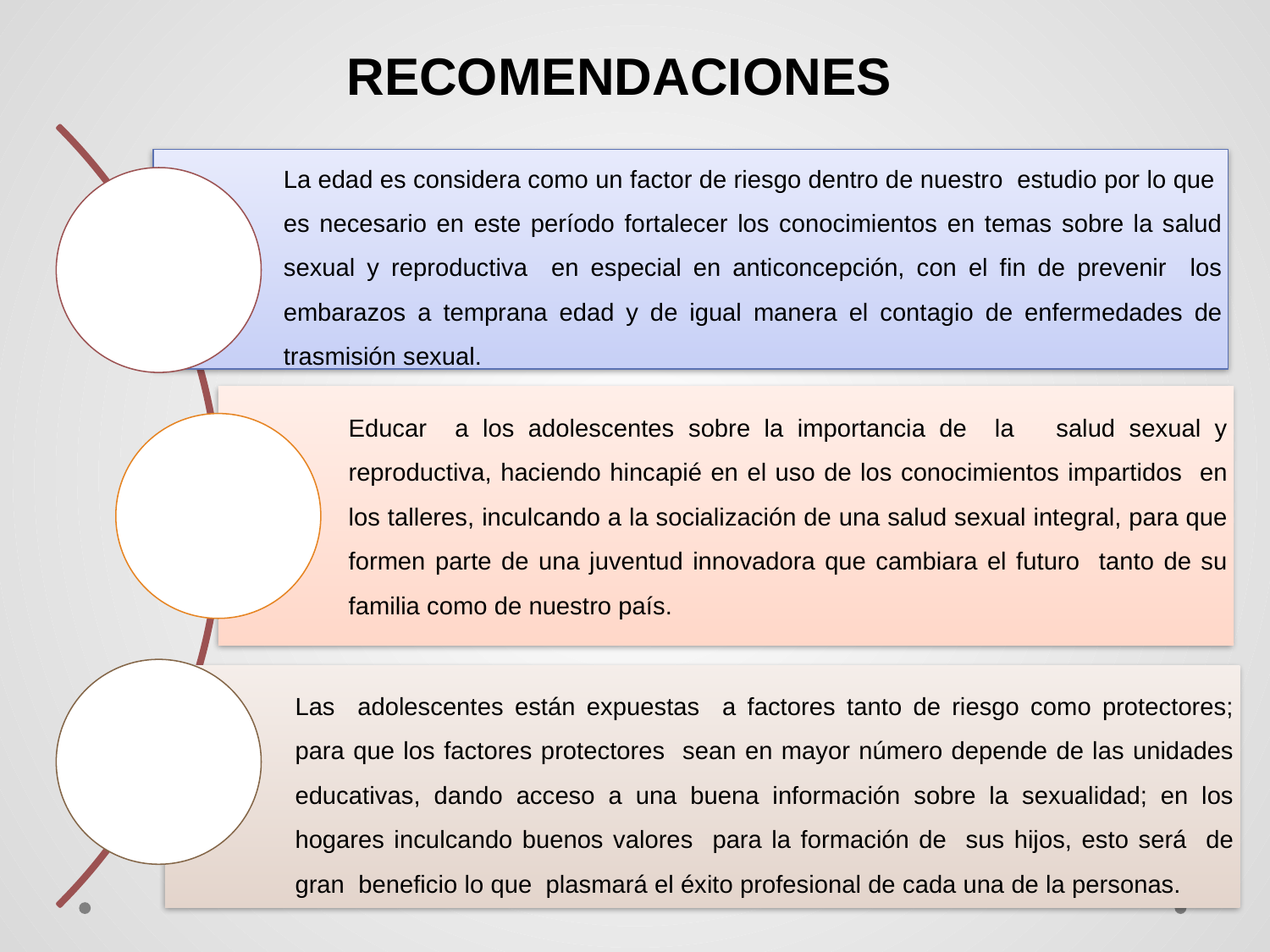

# RECOMENDACIONES
La edad es considera como un factor de riesgo dentro de nuestro  estudio por lo que  es necesario en este período fortalecer los conocimientos en temas sobre la salud sexual y reproductiva  en especial en anticoncepción, con el fin de prevenir  los embarazos a temprana edad y de igual manera el contagio de enfermedades de trasmisión sexual.

Educar  a los adolescentes sobre la importancia de  la   salud sexual y reproductiva, haciendo hincapié en el uso de los conocimientos impartidos  en los talleres, inculcando a la socialización de una salud sexual integral, para que formen parte de una juventud innovadora que cambiara el futuro  tanto de su familia como de nuestro país.

Las  adolescentes están expuestas  a factores tanto de riesgo como protectores; para que los factores protectores  sean en mayor número depende de las unidades educativas, dando acceso a una buena información sobre la sexualidad; en los hogares inculcando buenos valores  para la formación de  sus hijos, esto será  de gran  beneficio lo que  plasmará el éxito profesional de cada una de la personas.